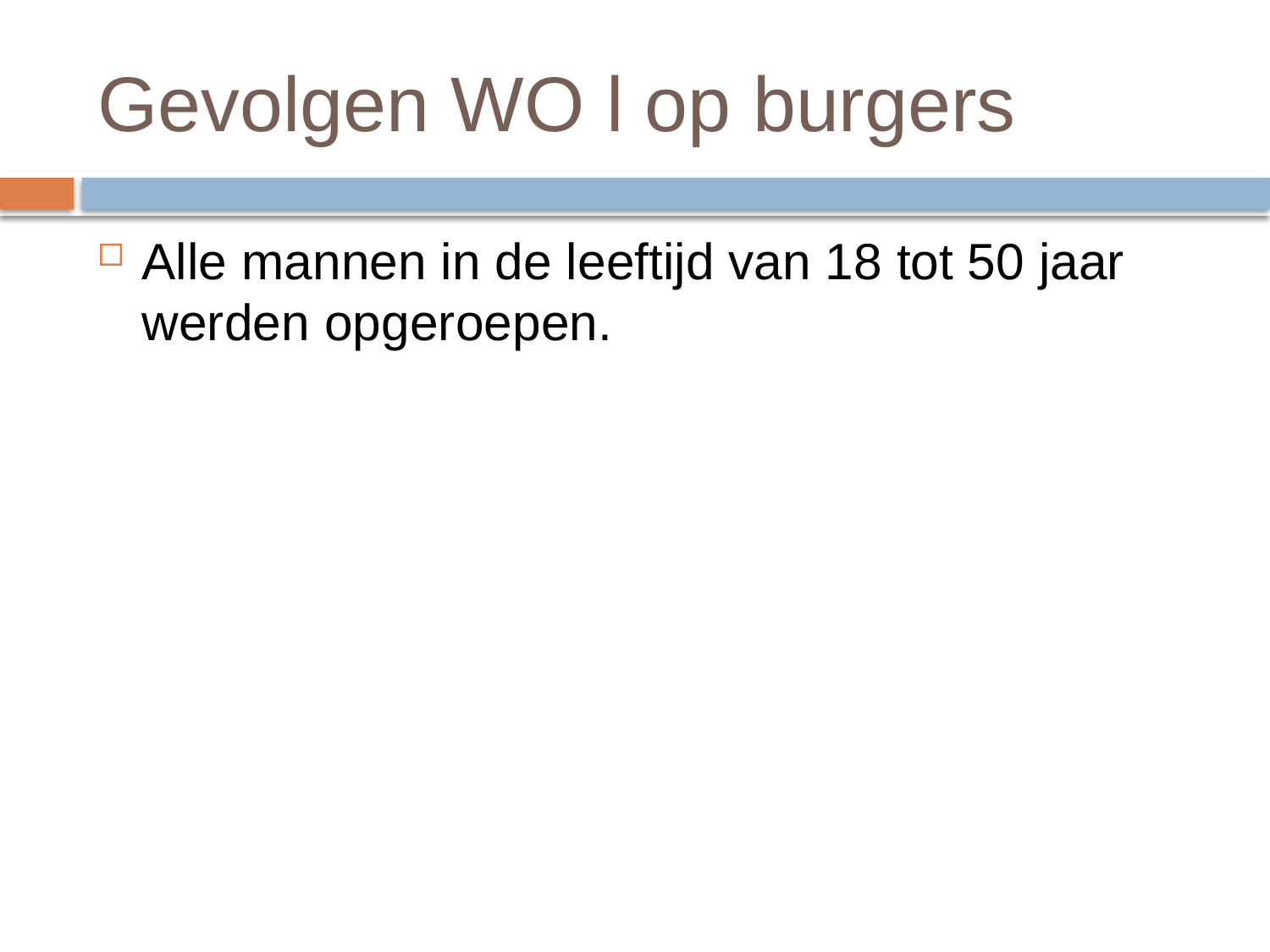

# Gevolgen WO l op burgers
Alle mannen in de leeftijd van 18 tot 50 jaar werden opgeroepen.